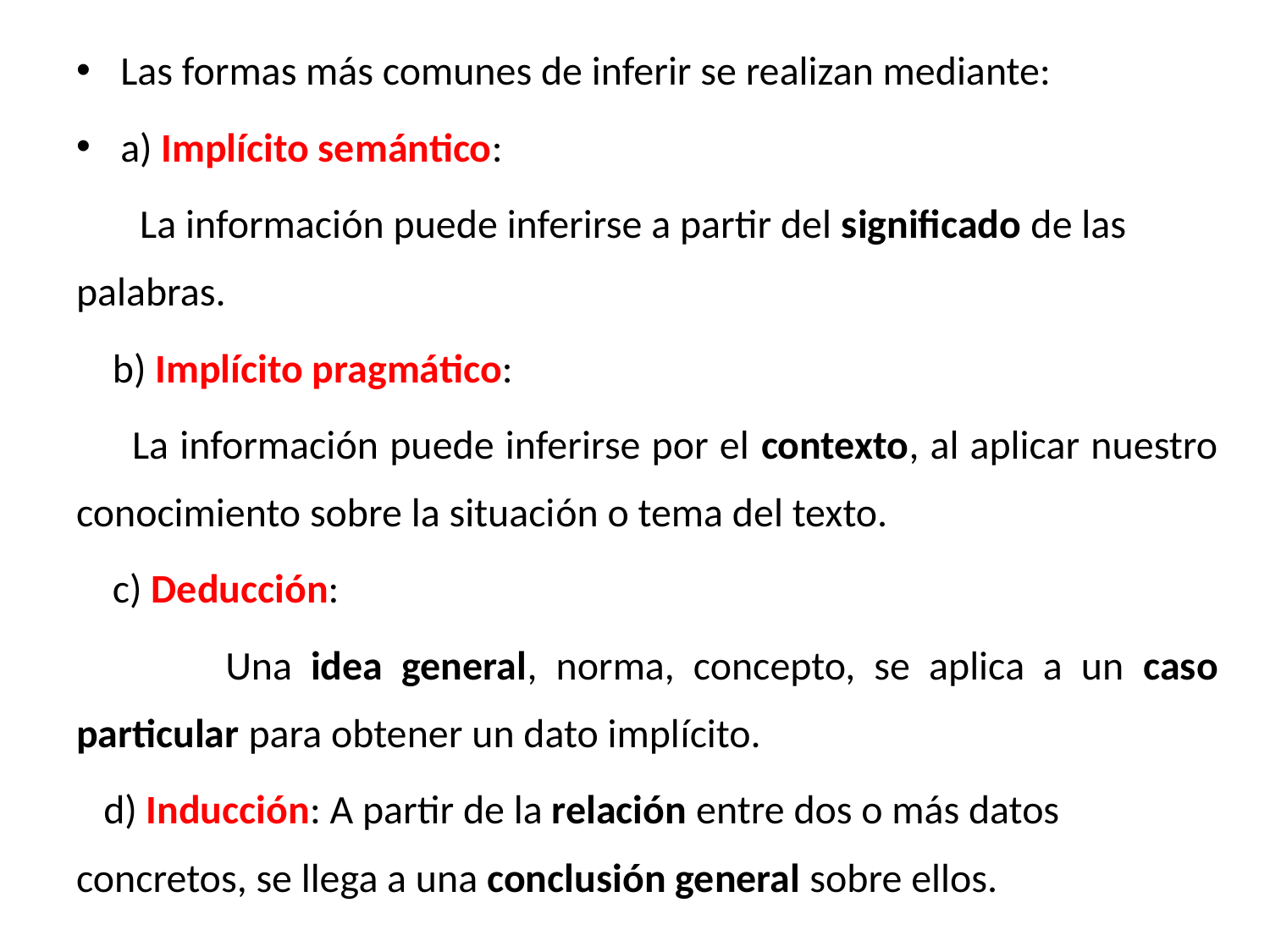

Las formas más comunes de inferir se realizan mediante:
a) Implícito semántico:
       La información puede inferirse a partir del significado de las palabras.
    b) Implícito pragmático:
     La información puede inferirse por el contexto, al aplicar nuestro conocimiento sobre la situación o tema del texto.
    c) Deducción:
        Una idea general, norma, concepto, se aplica a un caso particular para obtener un dato implícito.
   d) Inducción: A partir de la relación entre dos o más datos concretos, se llega a una conclusión general sobre ellos.